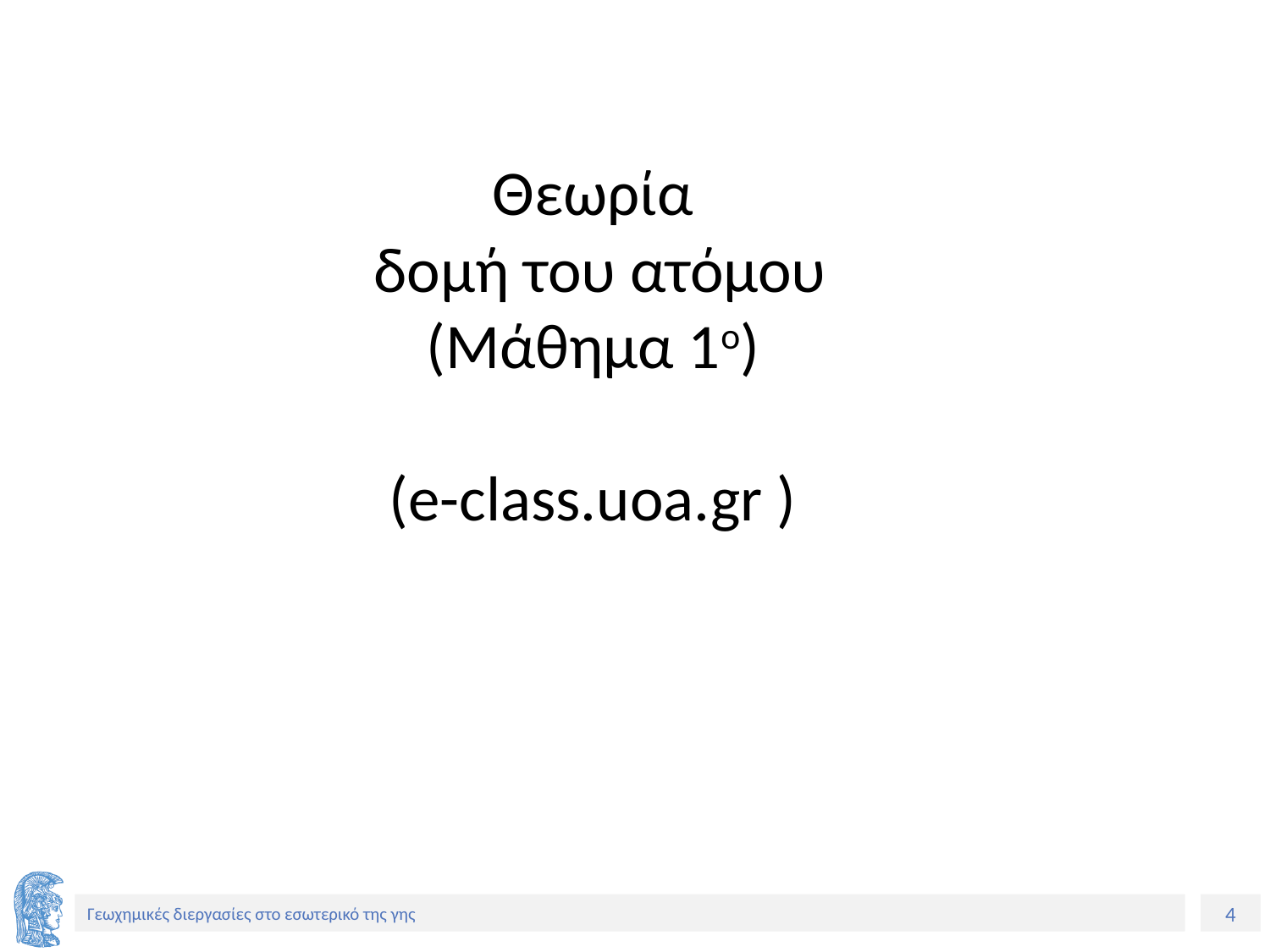

Θεωρία
δομή του ατόμου (Μάθημα 1ο)

(e-class.uoa.gr )